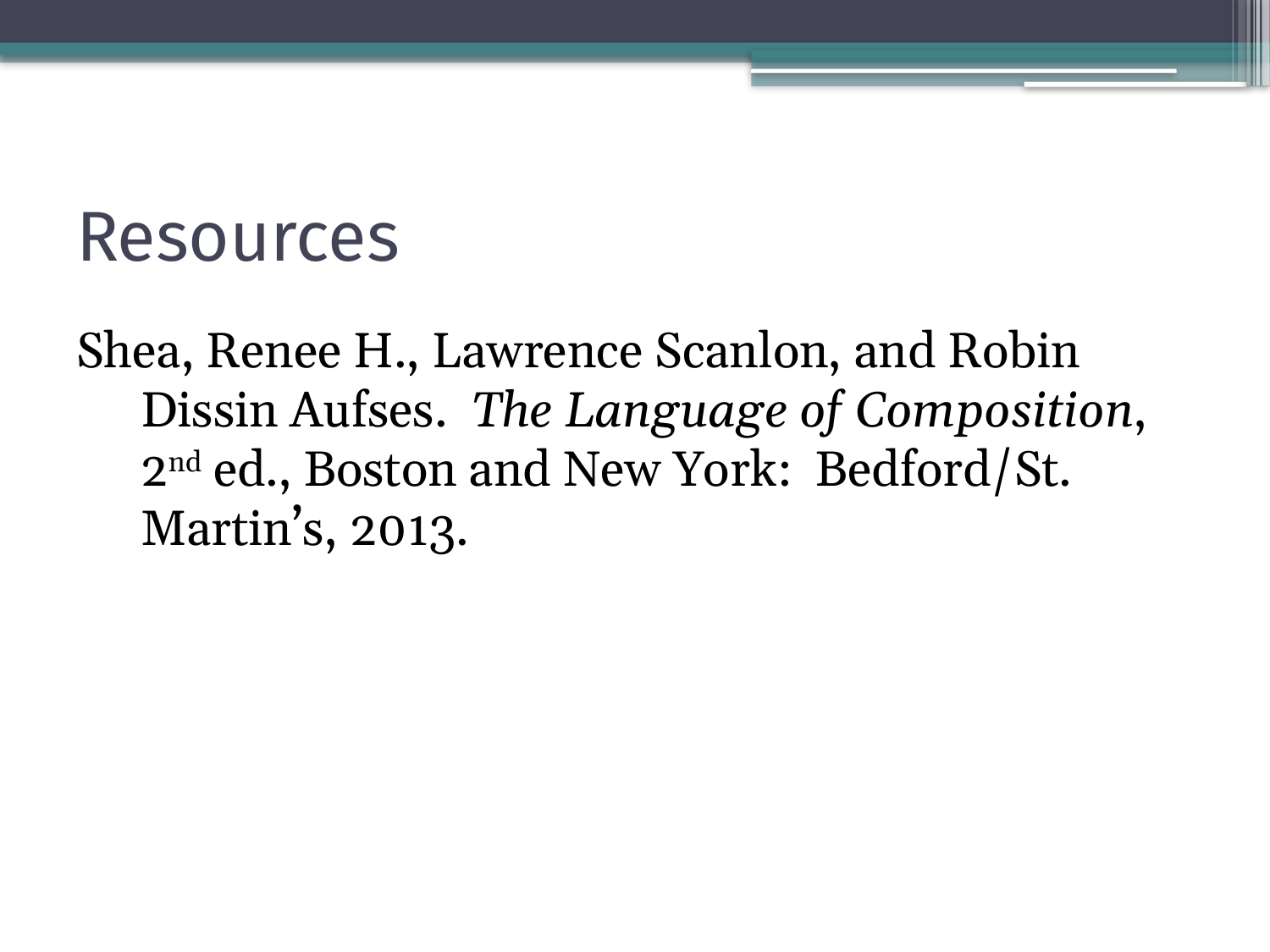

# Resources
Shea, Renee H., Lawrence Scanlon, and Robin Dissin Aufses.  The Language of Composition, 2nd ed., Boston and New York:  Bedford/St. Martin’s, 2013.